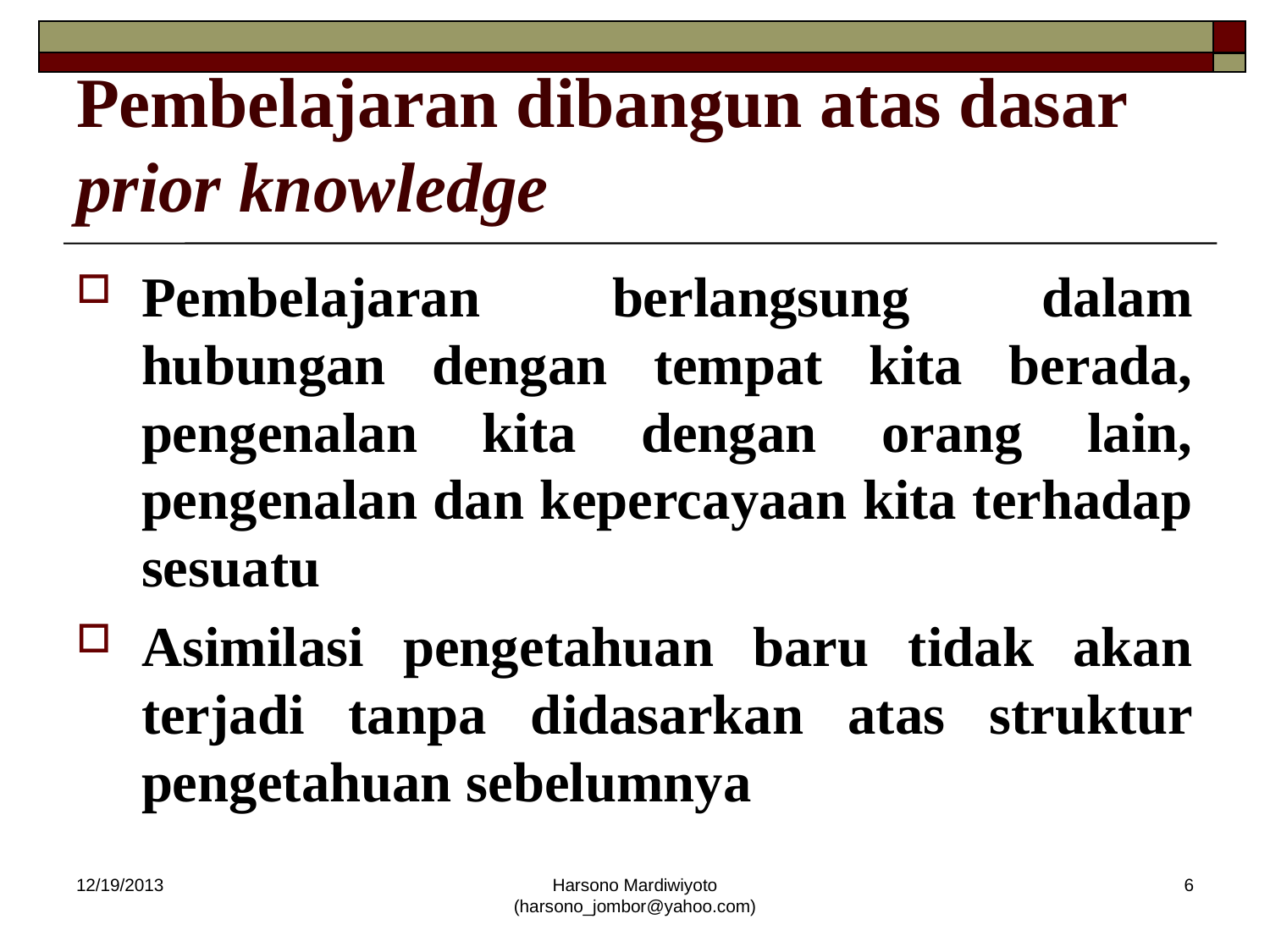

# Pembelajaran dibangun atas dasar prior knowledge
Pembelajaran berlangsung dalam hubungan dengan tempat kita berada, pengenalan kita dengan orang lain, pengenalan dan kepercayaan kita terhadap sesuatu
Asimilasi pengetahuan baru tidak akan terjadi tanpa didasarkan atas struktur pengetahuan sebelumnya
12/19/2013
Harsono Mardiwiyoto (harsono_jombor@yahoo.com)
6